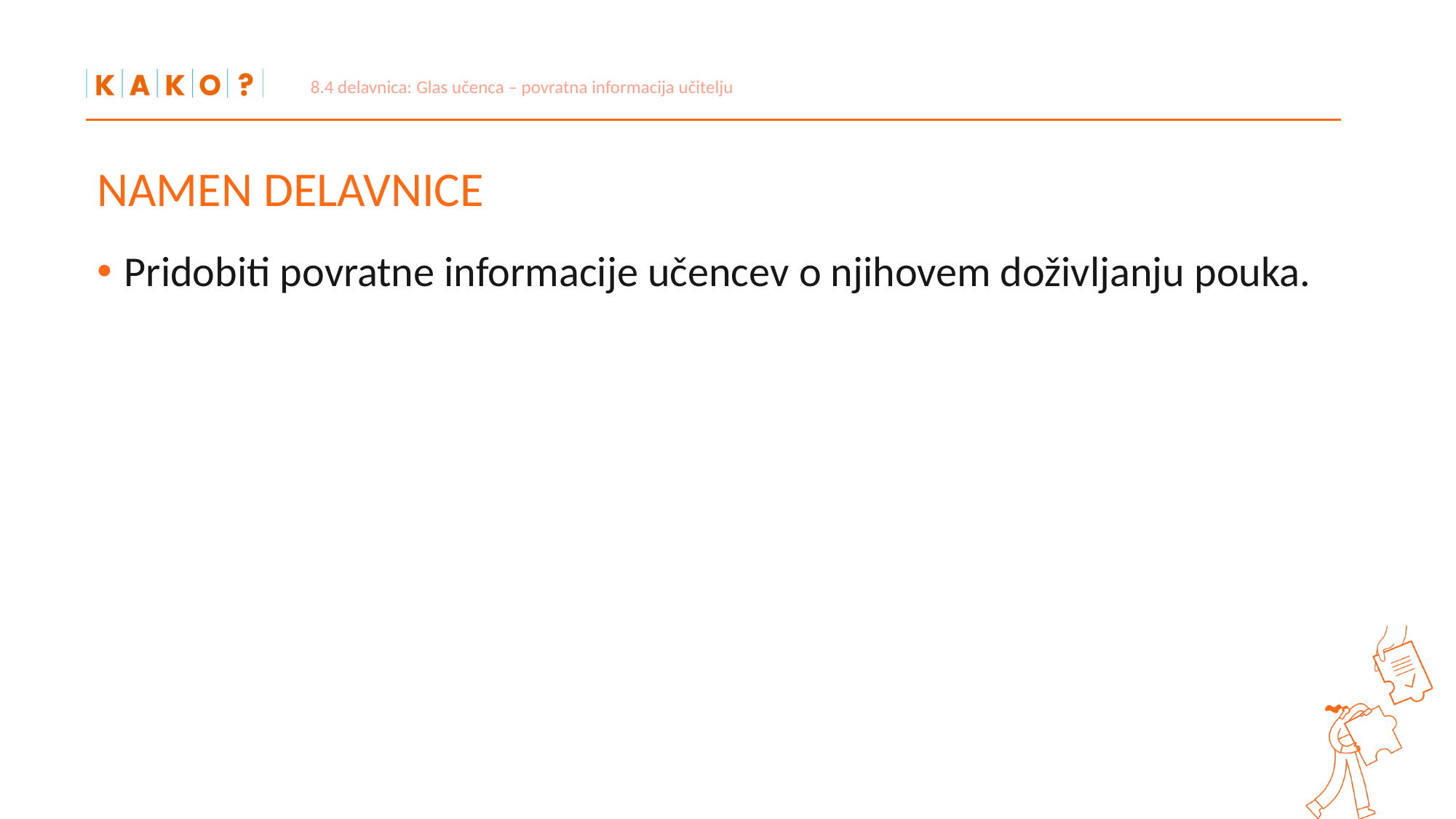

8.4 delavnica: Glas učenca – povratna informacija učitelju
# NAMEN DELAVNICE
Pridobiti povratne informacije učencev o njihovem doživljanju pouka.